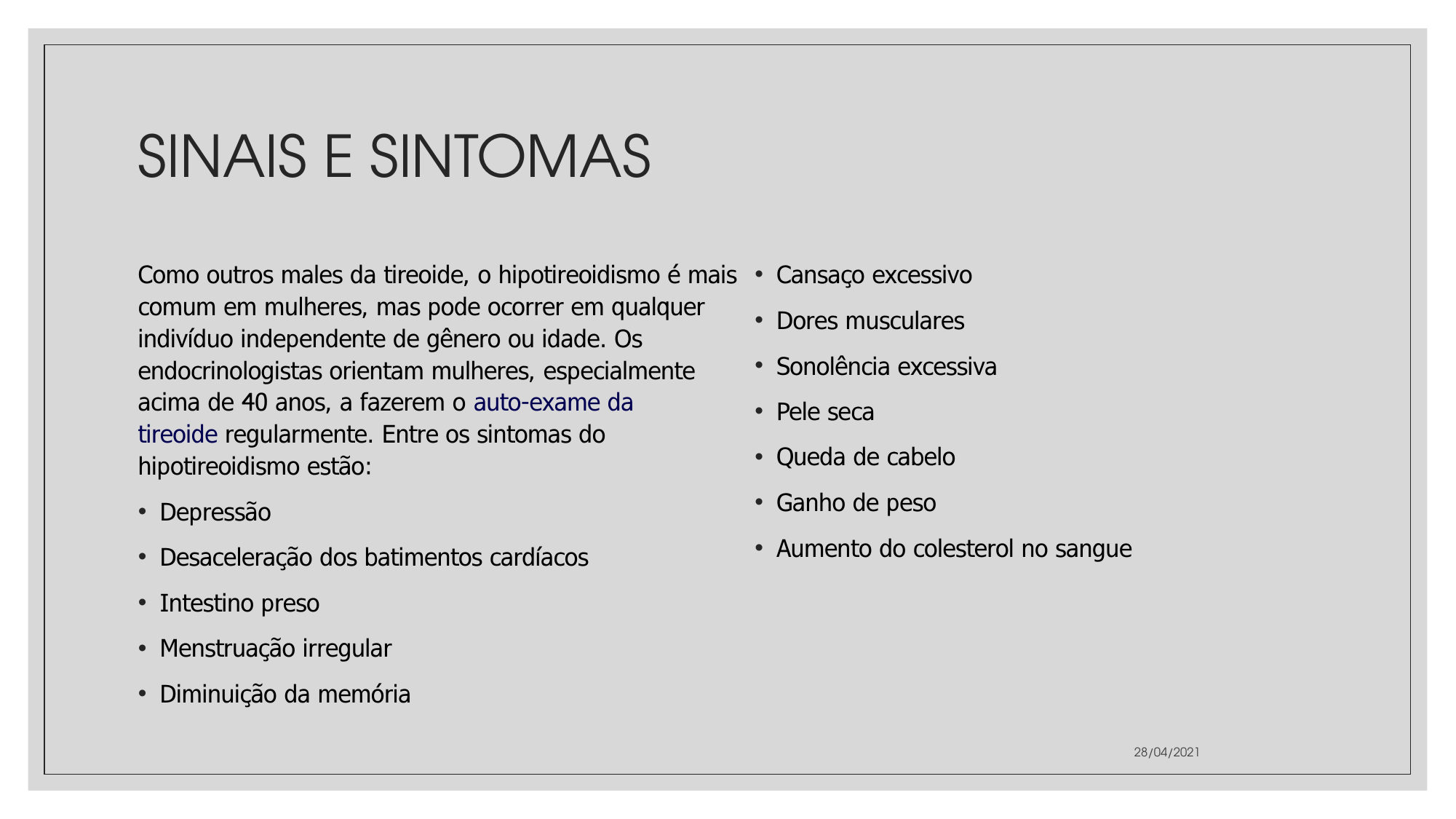

# SINAIS E SINTOMAS
Como outros males da tireoide, o hipotireoidismo é mais comum em mulheres, mas pode ocorrer em qualquer indivíduo independente de gênero ou idade. Os endocrinologistas orientam mulheres, especialmente acima de 40 anos, a fazerem o auto-exame da tireoide regularmente. Entre os sintomas do hipotireoidismo estão:
Depressão
Desaceleração dos batimentos cardíacos
Intestino preso
Menstruação irregular
Diminuição da memória
Cansaço excessivo
Dores musculares
Sonolência excessiva
Pele seca
Queda de cabelo
Ganho de peso
Aumento do colesterol no sangue

28/04/2021